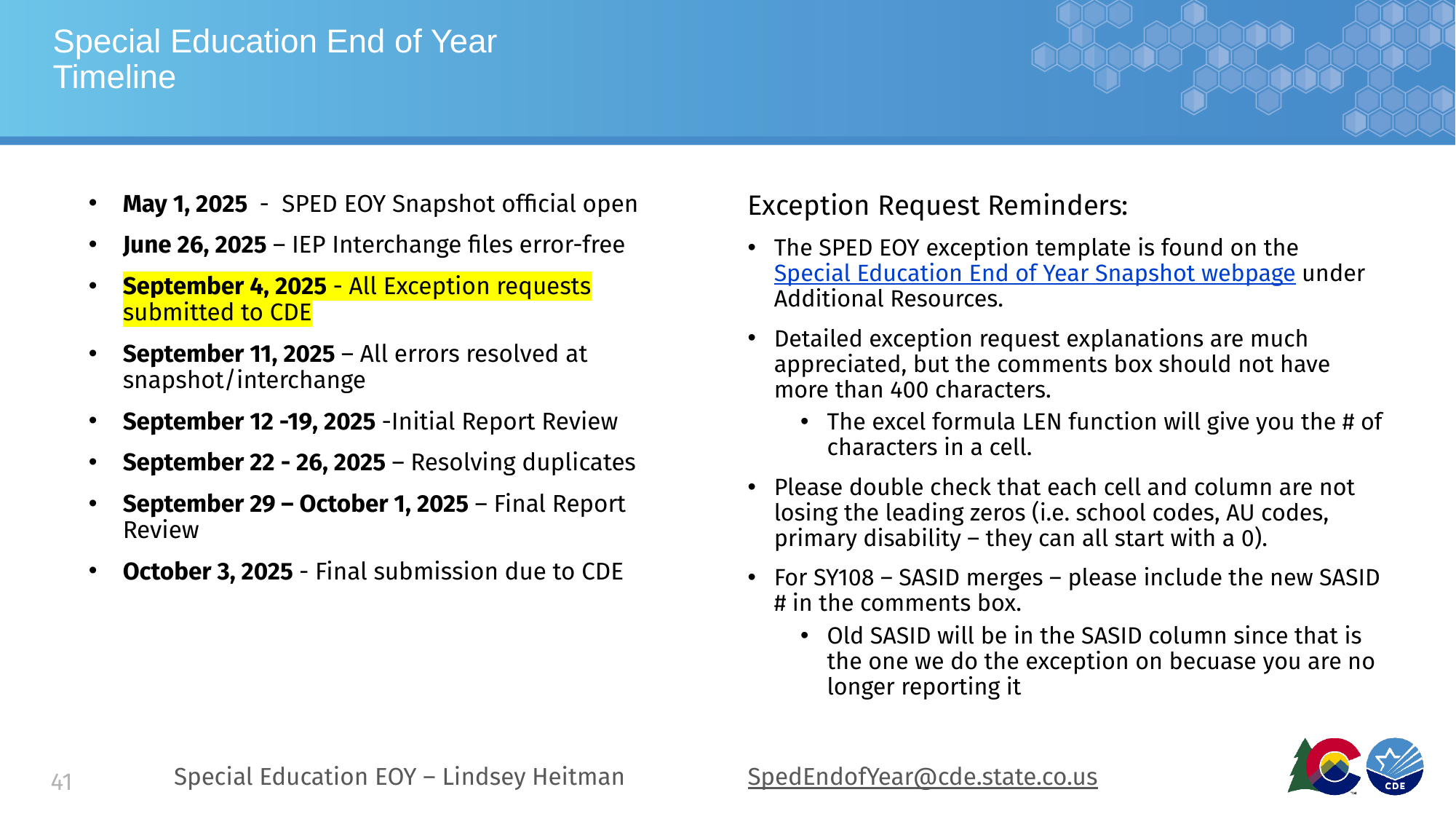

# Special Education End of Year Timeline
May 1, 2025  -  SPED EOY Snapshot official open
June 26, 2025 – IEP Interchange files error-free
September 4, 2025 - All Exception requests submitted to CDE
September 11, 2025 – All errors resolved at snapshot/interchange
September 12 -19, 2025 -Initial Report Review
September 22 - 26, 2025 – Resolving duplicates
September 29 – October 1, 2025 – Final Report Review
October 3, 2025 - Final submission due to CDE

Exception Request Reminders:
The SPED EOY exception template is found on the Special Education End of Year Snapshot webpage under Additional Resources.
Detailed exception request explanations are much appreciated, but the comments box should not have more than 400 characters.
The excel formula LEN function will give you the # of characters in a cell.
Please double check that each cell and column are not losing the leading zeros (i.e. school codes, AU codes, primary disability – they can all start with a 0).
For SY108 – SASID merges – please include the new SASID # in the comments box.
Old SASID will be in the SASID column since that is the one we do the exception on becuase you are no longer reporting it

Special Education EOY – Lindsey Heitman

SpedEndofYear@cde.state.co.us

41